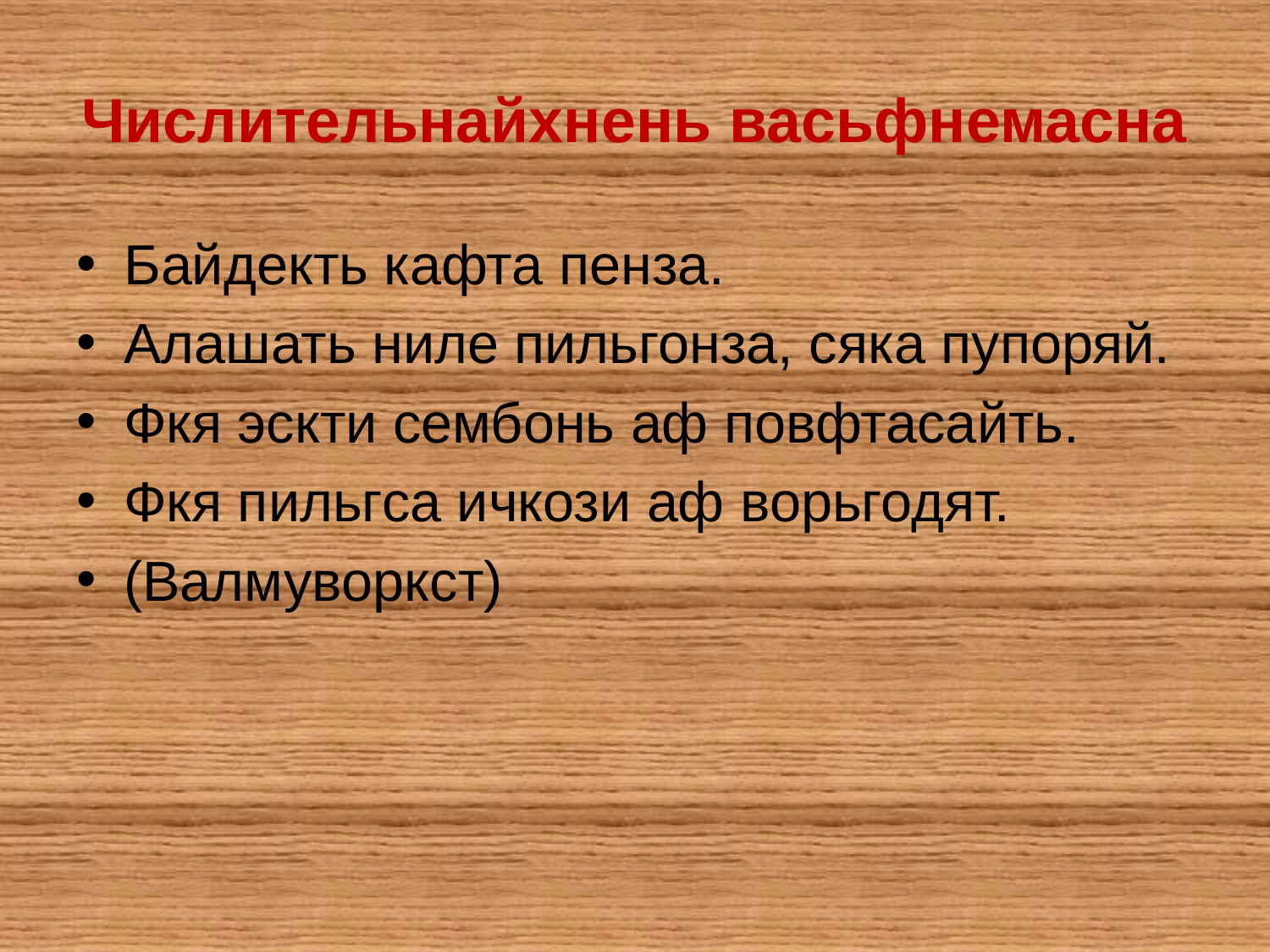

# Числительнайхнень васьфнемасна
Байдекть кафта пенза.
Алашать ниле пильгонза, сяка пупоряй.
Фкя эскти сембонь аф повфтасайть.
Фкя пильгса ичкози аф ворьгодят.
(Валмуворкст)